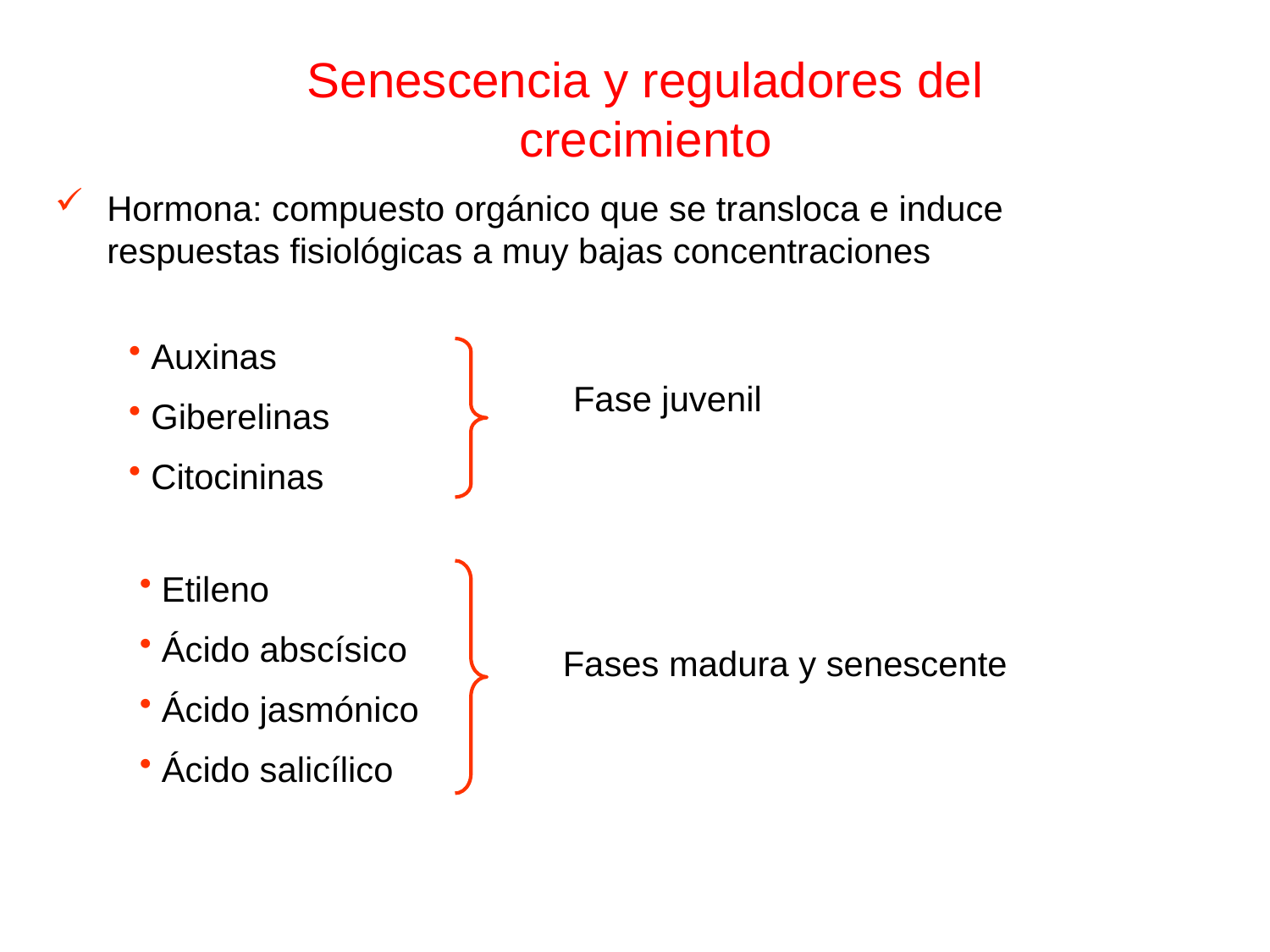

Senescencia y reguladores del crecimiento
Hormona: compuesto orgánico que se transloca e induce respuestas fisiológicas a muy bajas concentraciones
 Auxinas
 Giberelinas
 Citocininas

Fase juvenil
 Etileno
 Ácido abscísico
 Ácido jasmónico
 Ácido salicílico

Fases madura y senescente